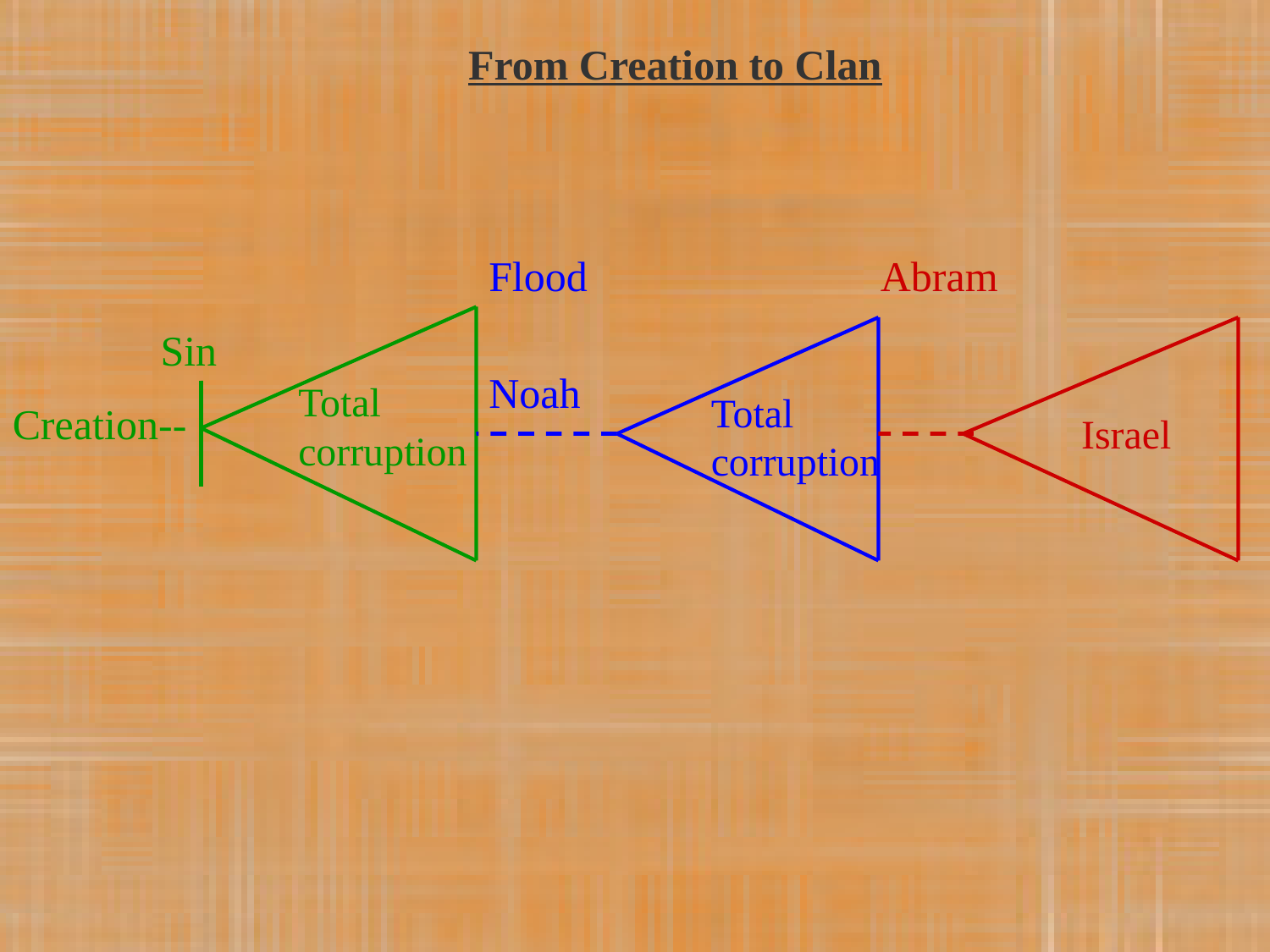

From Creation to Clan

Flood
Abram

Sin

Noah
Total corruption

Total corruption
Creation--
Israel